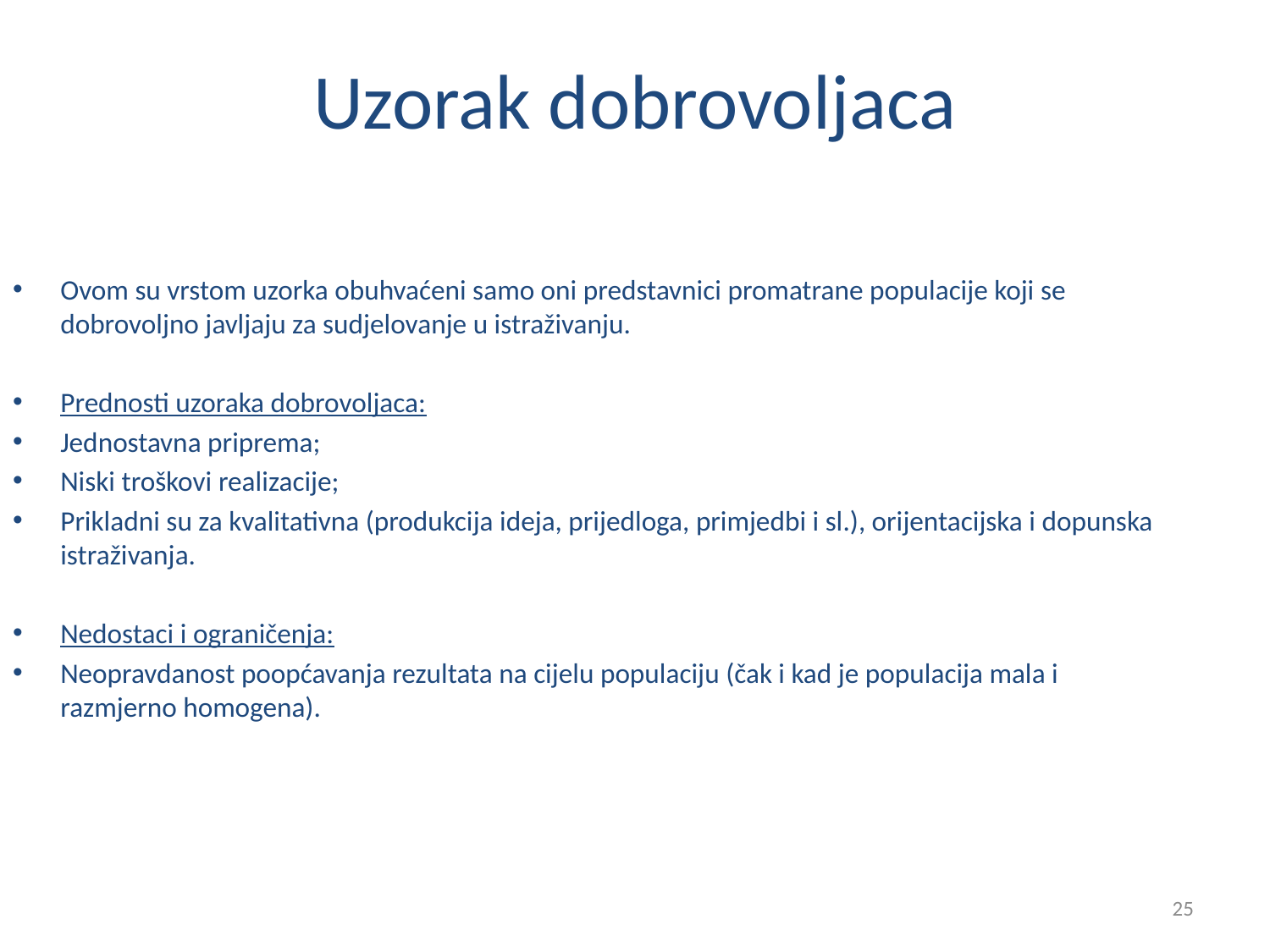

# Uzorak dobrovoljaca

Ovom su vrstom uzorka obuhvaćeni samo oni predstavnici promatrane populacije koji se dobrovoljno javljaju za sudjelovanje u istraživanju.

Prednosti uzoraka dobrovoljaca:
Jednostavna priprema;
Niski troškovi realizacije;
Prikladni su za kvalitativna (produkcija ideja, prijedloga, primjedbi i sl.), orijentacijska i dopunska istraživanja.

Nedostaci i ograničenja:
Neopravdanost poopćavanja rezultata na cijelu populaciju (čak i kad je populacija mala i razmjerno homogena).

25